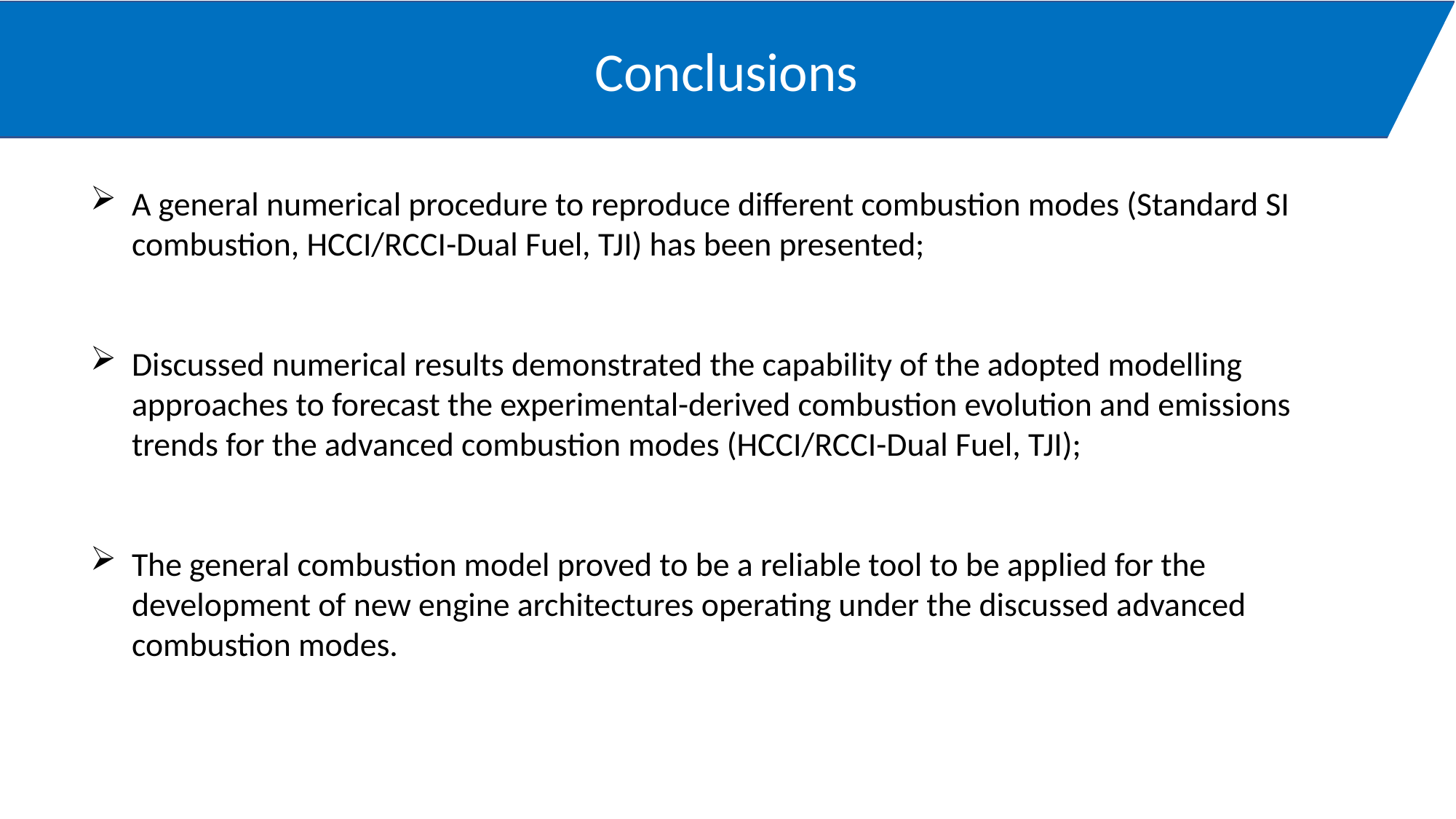

Conclusions

A general numerical procedure to reproduce different combustion modes (Standard SI combustion, HCCI/RCCI-Dual Fuel, TJI) has been presented;

Discussed numerical results demonstrated the capability of the adopted modelling approaches to forecast the experimental-derived combustion evolution and emissions trends for the advanced combustion modes (HCCI/RCCI-Dual Fuel, TJI);

The general combustion model proved to be a reliable tool to be applied for the development of new engine architectures operating under the discussed advanced combustion modes.